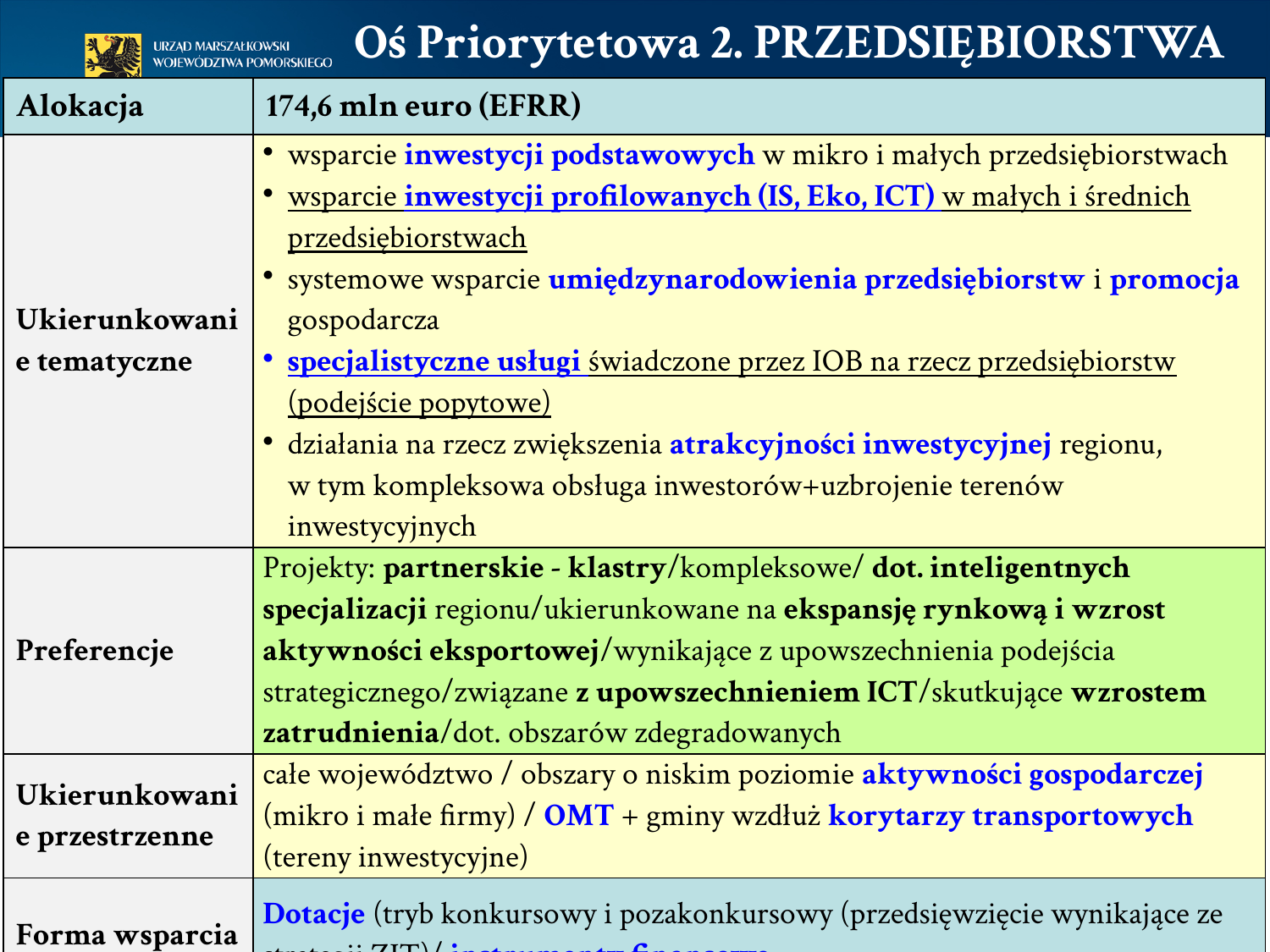

Oś Priorytetowa 2. PRZEDSIĘBIORSTWA
PRZEDSIĘBIORSTWA
| Alokacja | 174,6 mln euro (EFRR) |
| --- | --- |
| Ukierunkowanie tematyczne | wsparcie inwestycji podstawowych w mikro i małych przedsiębiorstwach wsparcie inwestycji profilowanych (IS, Eko, ICT) w małych i średnich przedsiębiorstwach systemowe wsparcie umiędzynarodowienia przedsiębiorstw i promocja gospodarcza specjalistyczne usługi świadczone przez IOB na rzecz przedsiębiorstw (podejście popytowe) działania na rzecz zwiększenia atrakcyjności inwestycyjnej regionu, w tym kompleksowa obsługa inwestorów+uzbrojenie terenów inwestycyjnych |
| Preferencje | Projekty: partnerskie - klastry/kompleksowe/ dot. inteligentnych specjalizacji regionu/ukierunkowane na ekspansję rynkową i wzrost aktywności eksportowej/wynikające z upowszechnienia podejścia strategicznego/związane z upowszechnieniem ICT/skutkujące wzrostem zatrudnienia/dot. obszarów zdegradowanych |
| Ukierunkowanie przestrzenne | całe województwo / obszary o niskim poziomie aktywności gospodarczej (mikro i małe firmy) / OMT + gminy wzdłuż korytarzy transportowych (tereny inwestycyjne) |
| Forma wsparcia | Dotacje (tryb konkursowy i pozakonkursowy (przedsięwzięcie wynikające ze strategii ZIT)/ instrumenty finansowe |